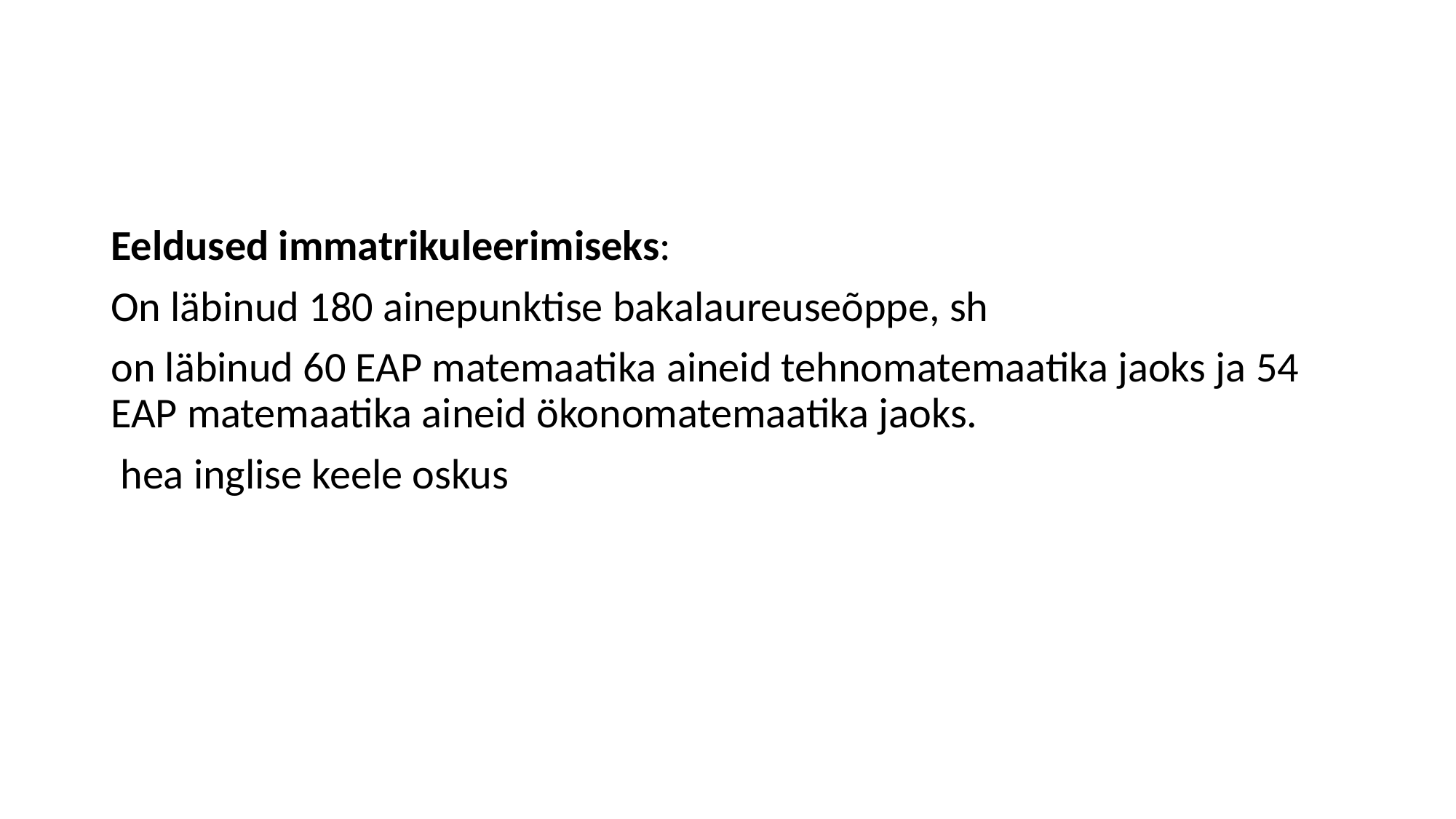

#
Eeldused immatrikuleerimiseks:
On läbinud 180 ainepunktise bakalaureuseõppe, sh
on läbinud 60 EAP matemaatika aineid tehnomatemaatika jaoks ja 54 EAP matemaatika aineid ökonomatemaatika jaoks.
 hea inglise keele oskus